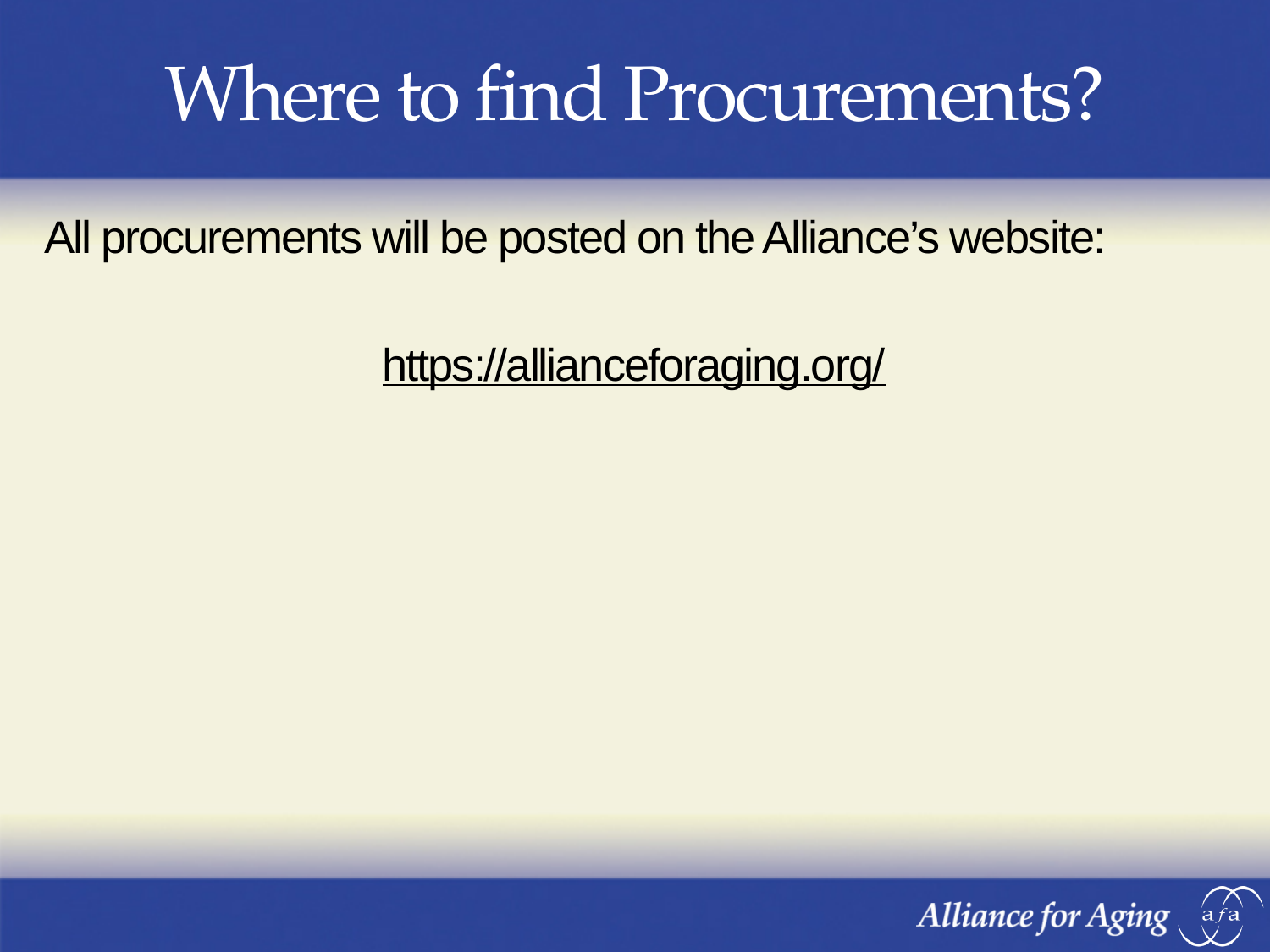

# Where to find Procurements?
All procurements will be posted on the Alliance’s website:

https://allianceforaging.org/